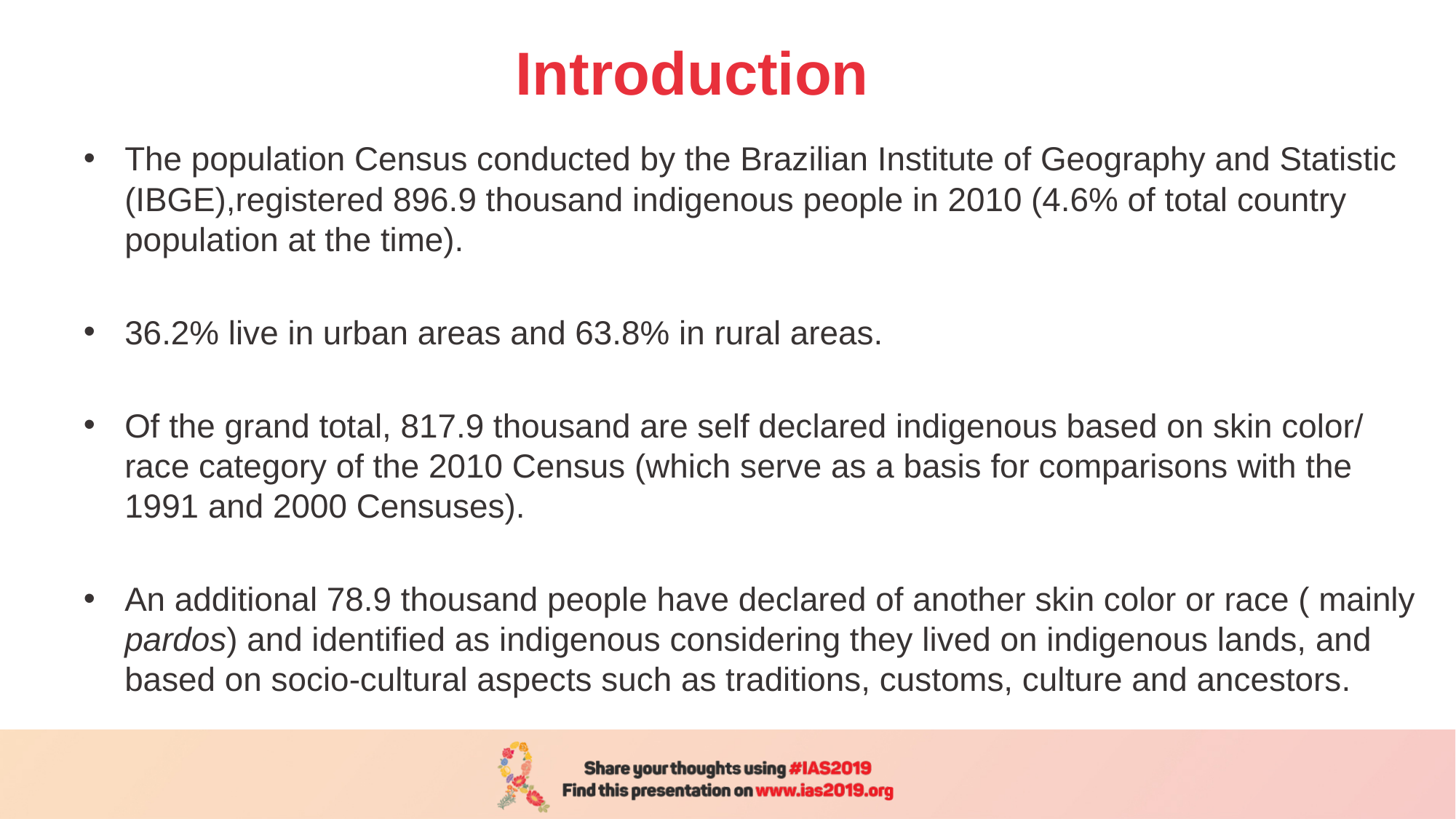

# Introduction
The population Census conducted by the Brazilian Institute of Geography and Statistic  (IBGE),registered 896.9 thousand indigenous people in 2010 (4.6% of total country population at the time).

36.2% live in urban areas and 63.8% in rural areas.

Of the grand total, 817.9 thousand are self declared indigenous based on skin color/ race category of the 2010 Census (which serve as a basis for comparisons with the 1991 and 2000 Censuses).

An additional 78.9 thousand people have declared of another skin color or race ( mainly pardos) and identified as indigenous considering they lived on indigenous lands, and based on socio-cultural aspects such as traditions, customs, culture and ancestors.